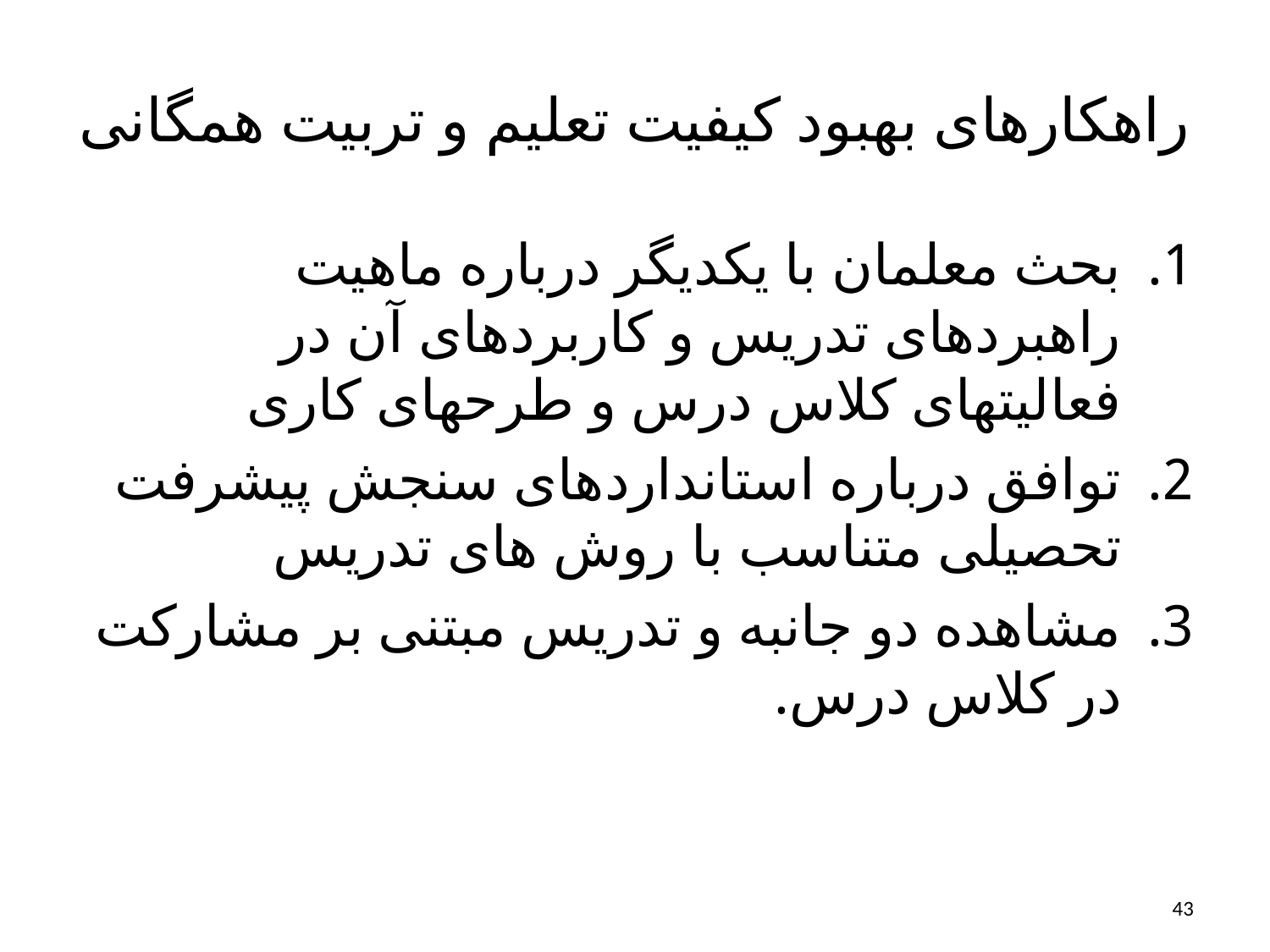

# راهکارهای بهبود کیفیت تعلیم و تربیت همگانی
بحث معلمان با یکدیگر درباره ماهیت راهبردهای تدریس و کاربردهای آن در فعالیتهای کلاس درس و طرحهای کاری
توافق درباره استانداردهای سنجش پیشرفت تحصیلی متناسب با روش های تدریس
مشاهده دو جانبه و تدریس مبتنی بر مشارکت در کلاس درس.
43